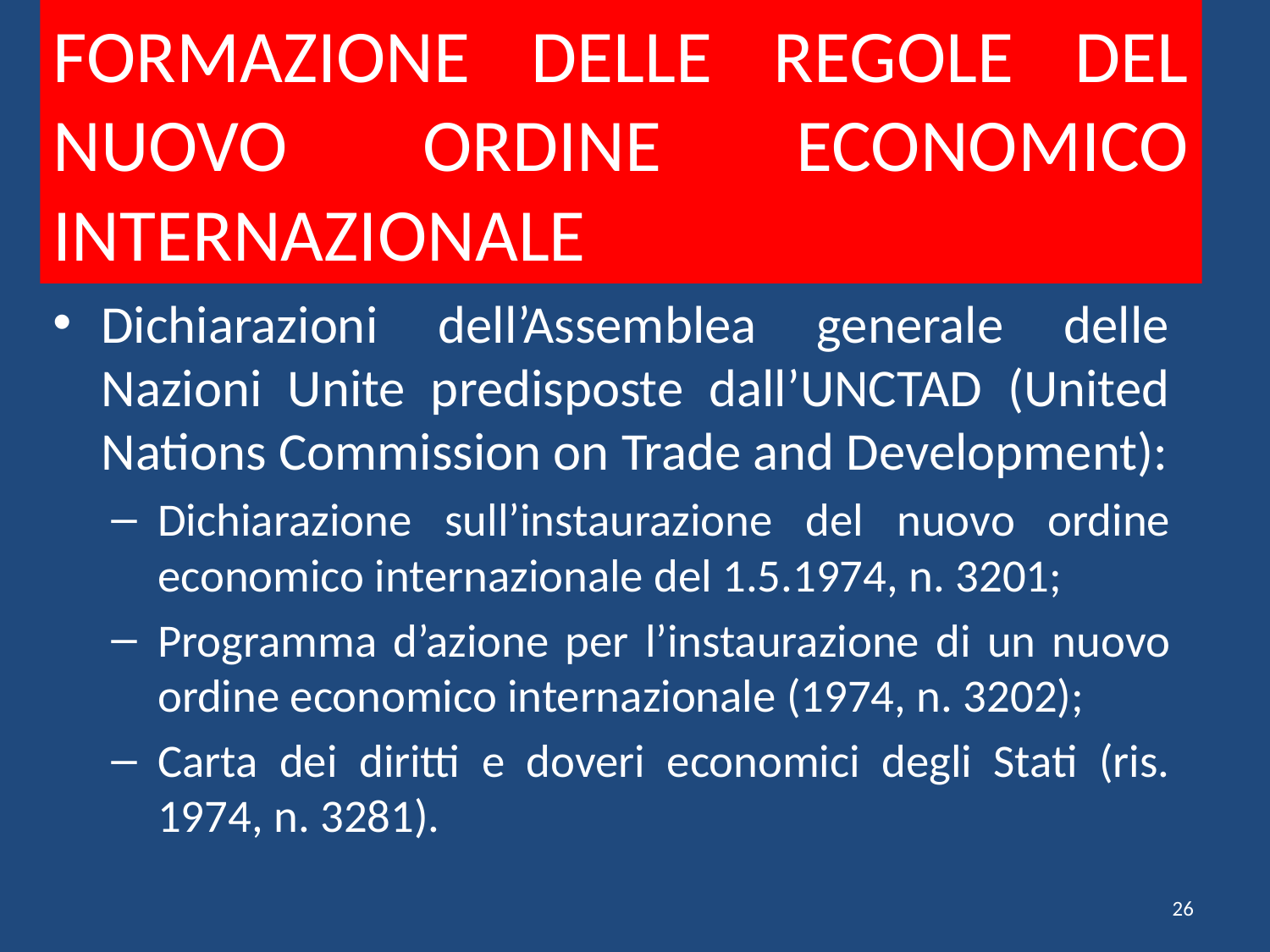

# FORMAZIONE DELLE REGOLE DEL NUOVO ORDINE ECONOMICO INTERNAZIONALE
Dichiarazioni dell’Assemblea generale delle Nazioni Unite predisposte dall’UNCTAD (United Nations Commission on Trade and Development):
Dichiarazione sull’instaurazione del nuovo ordine economico internazionale del 1.5.1974, n. 3201;
Programma d’azione per l’instaurazione di un nuovo ordine economico internazionale (1974, n. 3202);
Carta dei diritti e doveri economici degli Stati (ris. 1974, n. 3281).
26